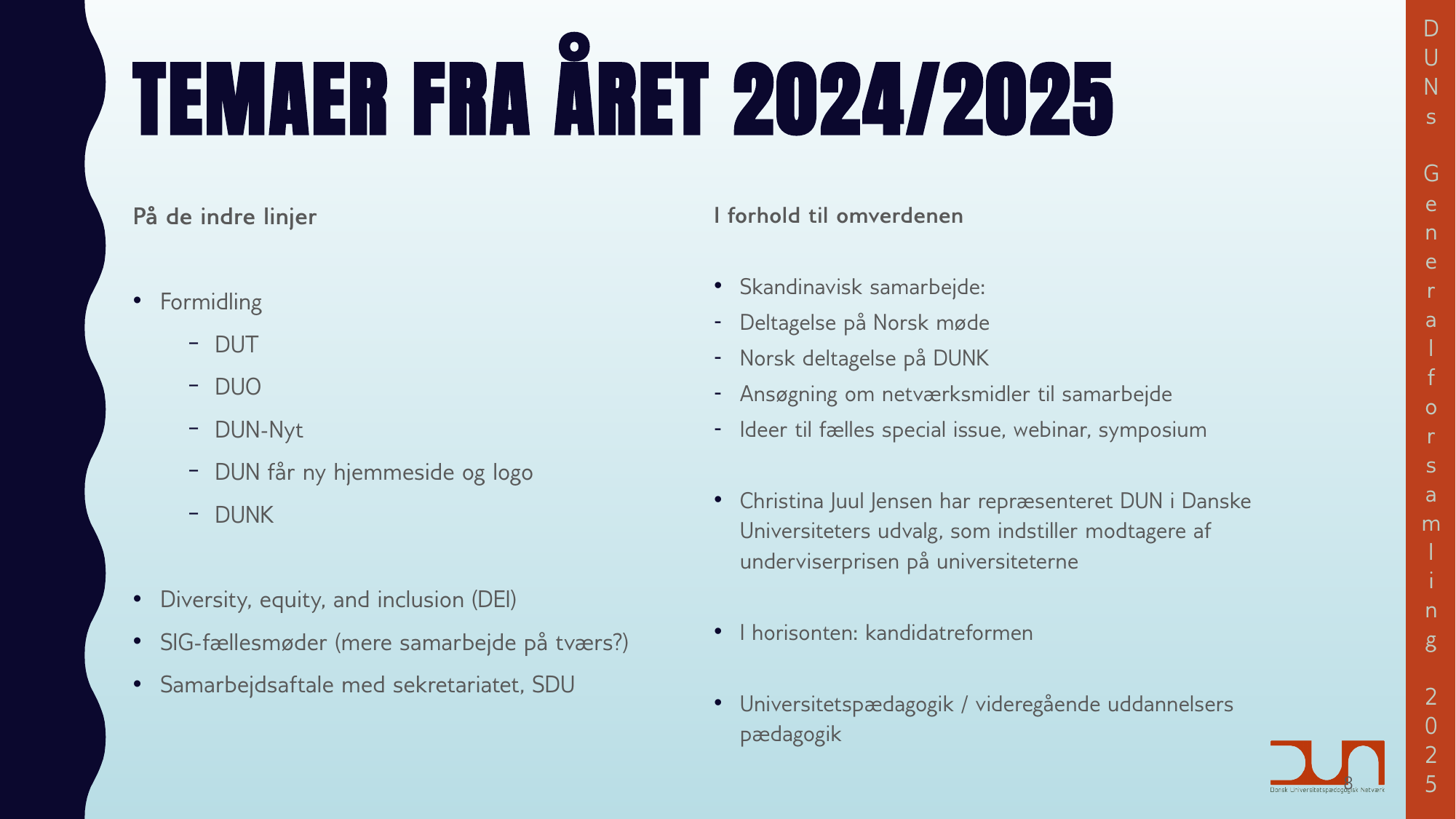

# Temaer fra året 2024/2025
På de indre linjer

Formidling
DUT
DUO
DUN-Nyt
DUN får ny hjemmeside og logo
DUNK

Diversity, equity, and inclusion (DEI)
SIG-fællesmøder (mere samarbejde på tværs?)
Samarbejdsaftale med sekretariatet, SDU
I forhold til omverdenen

Skandinavisk samarbejde:
Deltagelse på Norsk møde
Norsk deltagelse på DUNK
Ansøgning om netværksmidler til samarbejde
Ideer til fælles special issue, webinar, symposium

Christina Juul Jensen har repræsenteret DUN i Danske Universiteters udvalg, som indstiller modtagere af underviserprisen på universiteterne

I horisonten: kandidatreformen

Universitetspædagogik / videregående uddannelsers pædagogik

8